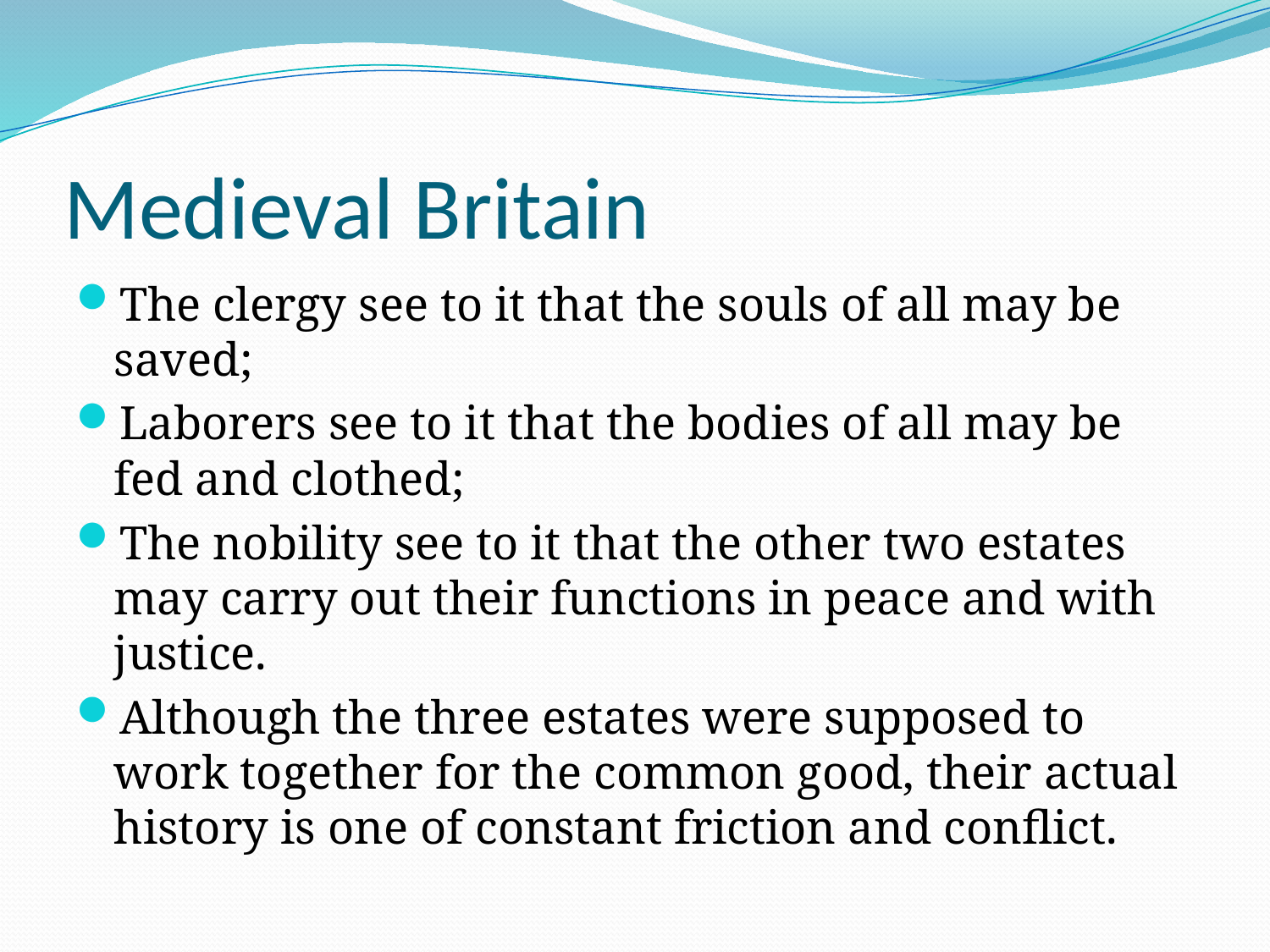

# Medieval Britain
The clergy see to it that the souls of all may be saved;
Laborers see to it that the bodies of all may be fed and clothed;
The nobility see to it that the other two estates may carry out their functions in peace and with justice.
Although the three estates were supposed to work together for the common good, their actual history is one of constant friction and conflict.